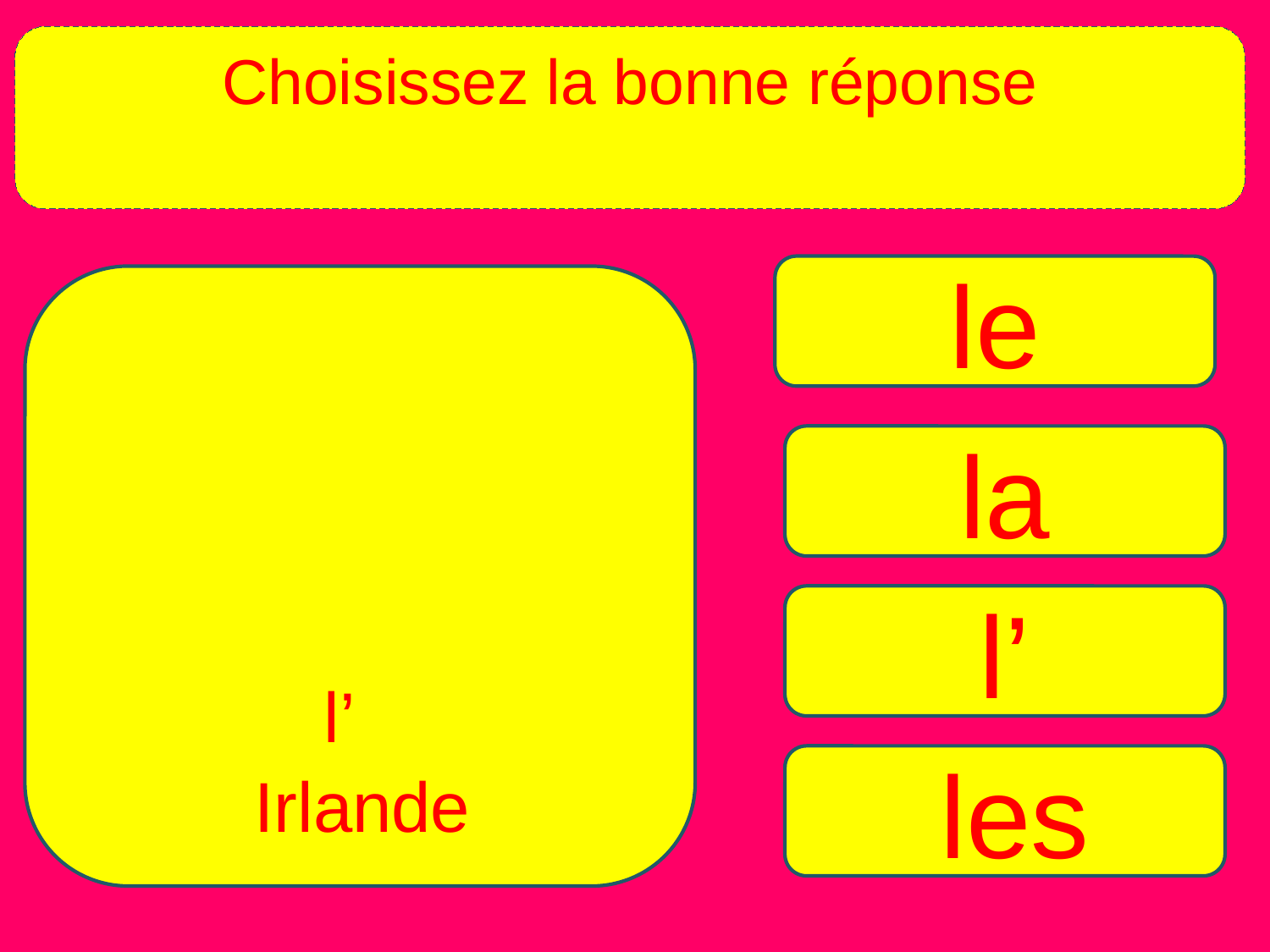

Choisissez la bonne réponse

le

la

l’

l’
les

Irlande